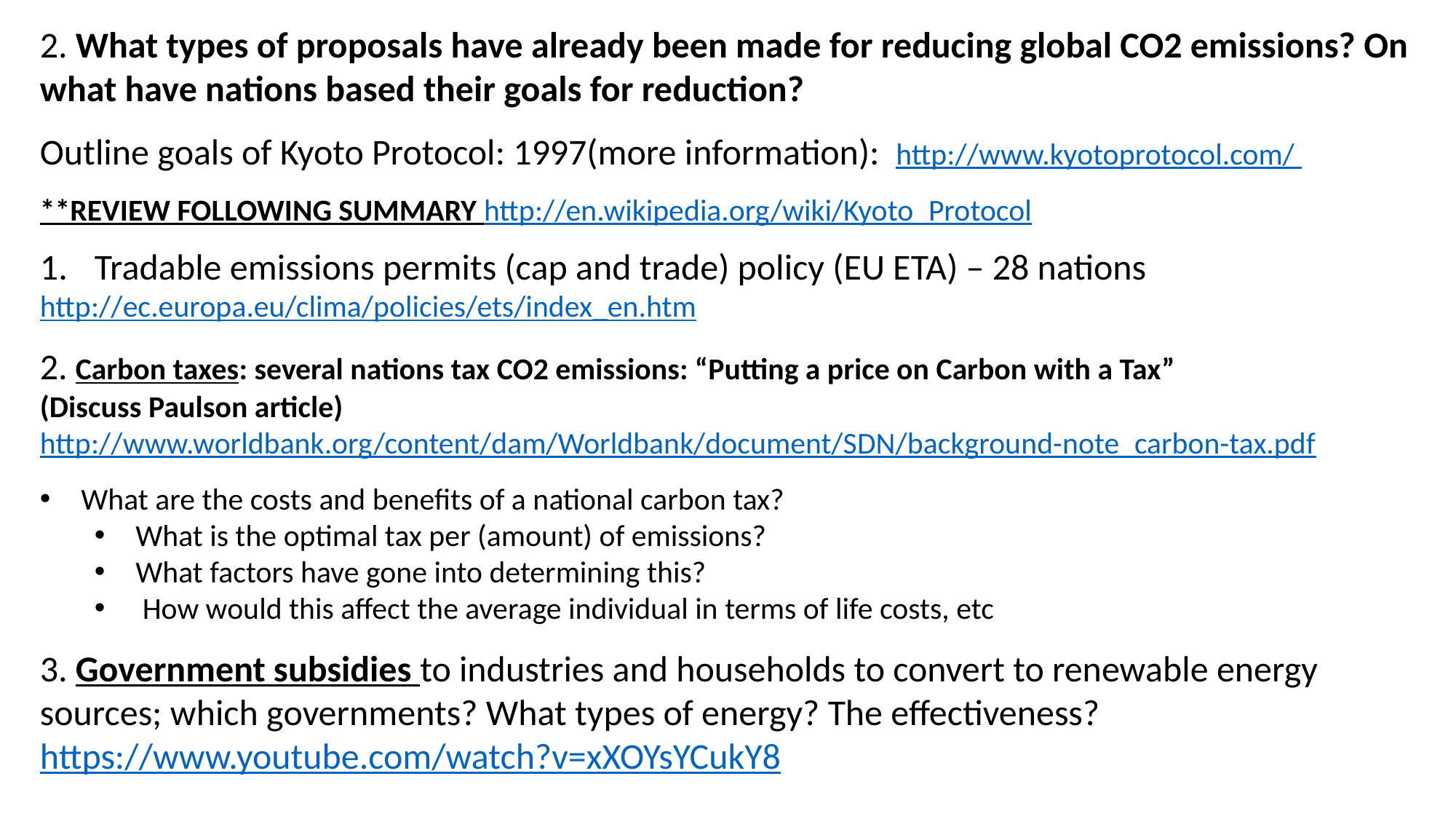

2. What types of proposals have already been made for reducing global CO2 emissions? On what have nations based their goals for reduction?

Outline goals of Kyoto Protocol: 1997(more information):  http://www.kyotoprotocol.com/

**REVIEW FOLLOWING SUMMARY http://en.wikipedia.org/wiki/Kyoto_Protocol

Tradable emissions permits (cap and trade) policy (EU ETA) – 28 nations
http://ec.europa.eu/clima/policies/ets/index_en.htm

2. Carbon taxes: several nations tax CO2 emissions: “Putting a price on Carbon with a Tax”
(Discuss Paulson article)
http://www.worldbank.org/content/dam/Worldbank/document/SDN/background-note_carbon-tax.pdf

What are the costs and benefits of a national carbon tax?
What is the optimal tax per (amount) of emissions?
What factors have gone into determining this?
 How would this affect the average individual in terms of life costs, etc

3. Government subsidies to industries and households to convert to renewable energy sources; which governments? What types of energy? The effectiveness?
https://www.youtube.com/watch?v=xXOYsYCukY8